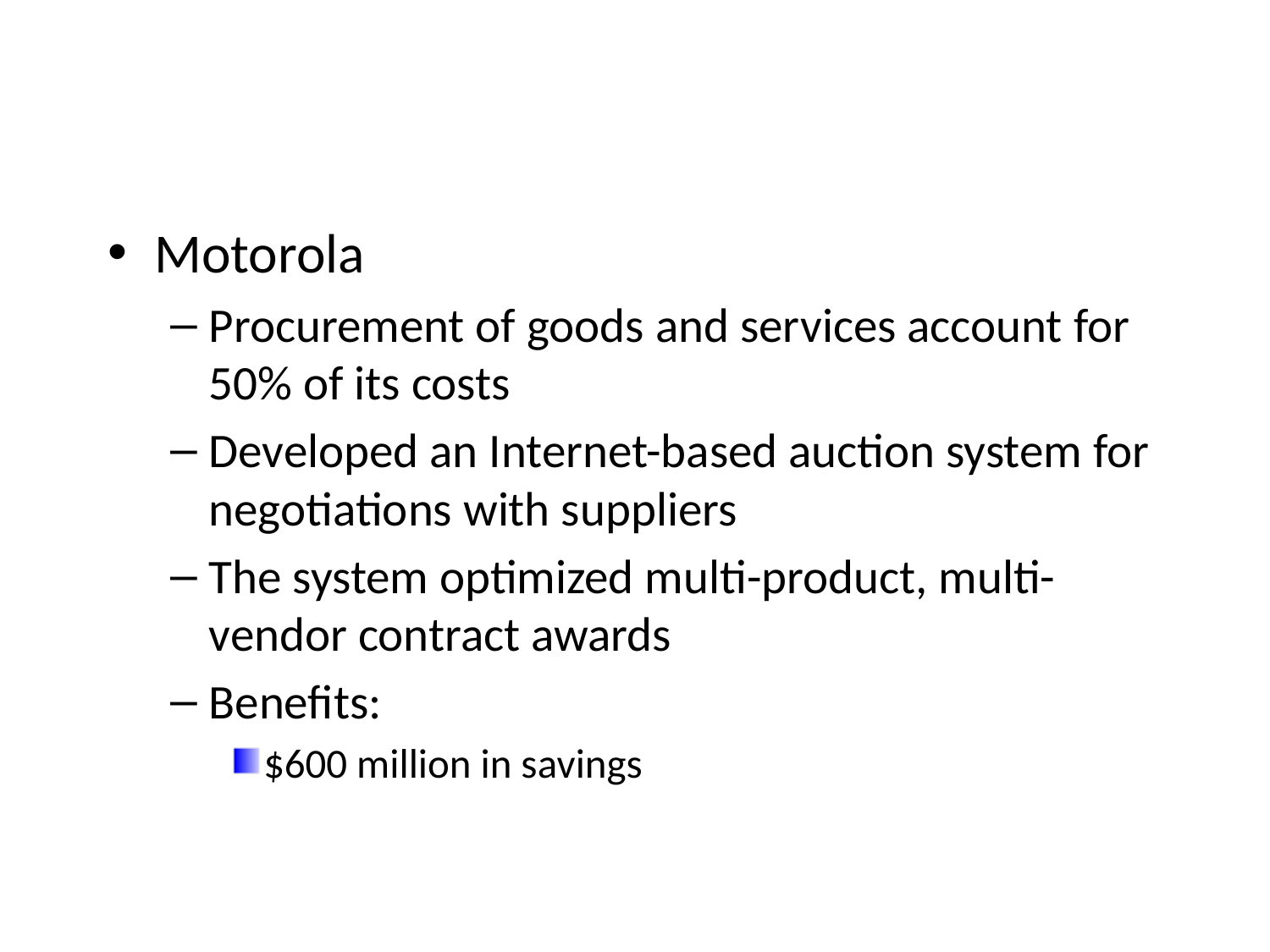

#
Motorola
Procurement of goods and services account for 50% of its costs
Developed an Internet-based auction system for negotiations with suppliers
The system optimized multi-product, multi-vendor contract awards
Benefits:
$600 million in savings